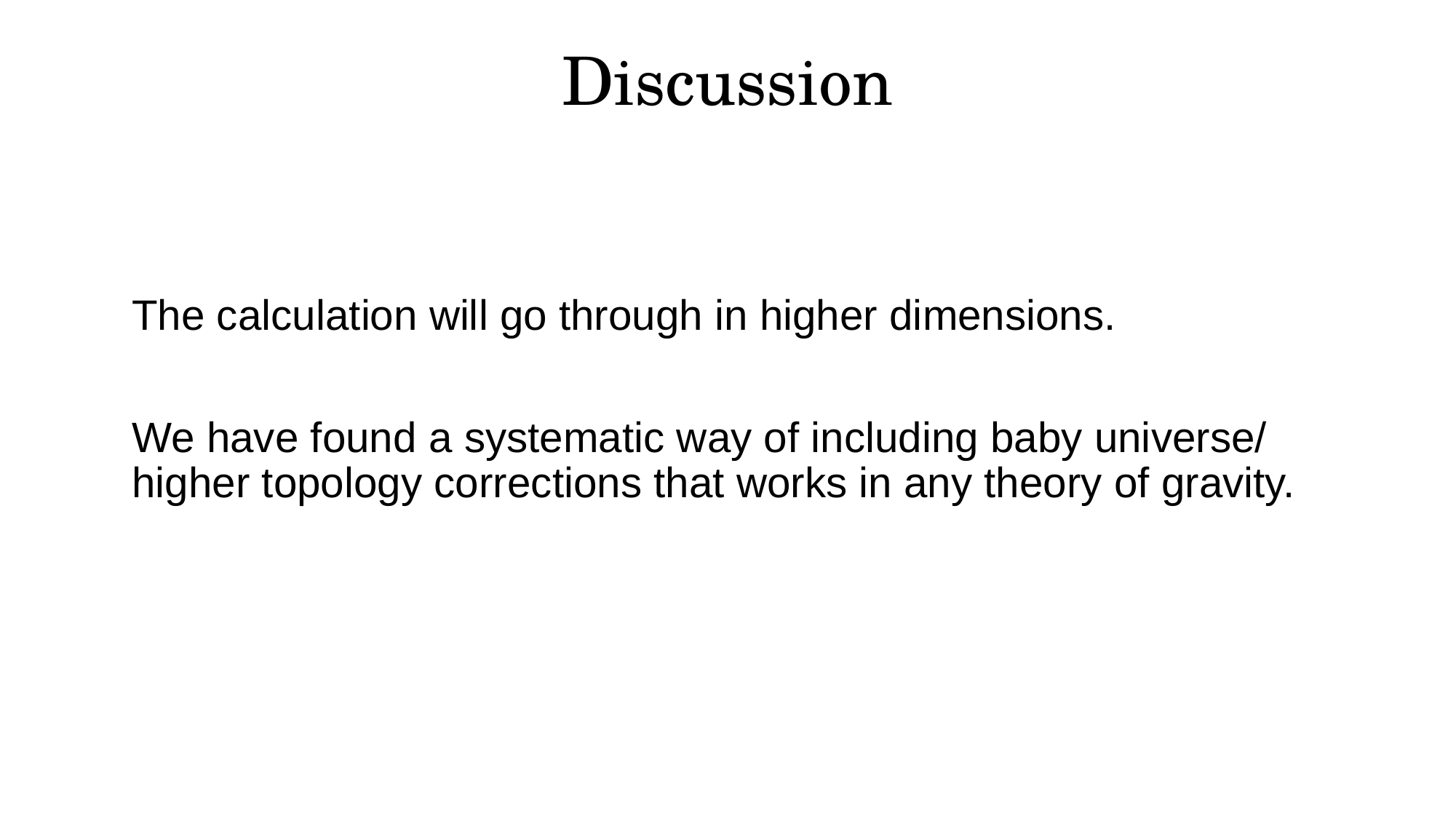

# Discussion
The calculation will go through in higher dimensions.

We have found a systematic way of including baby universe/ higher topology corrections that works in any theory of gravity.